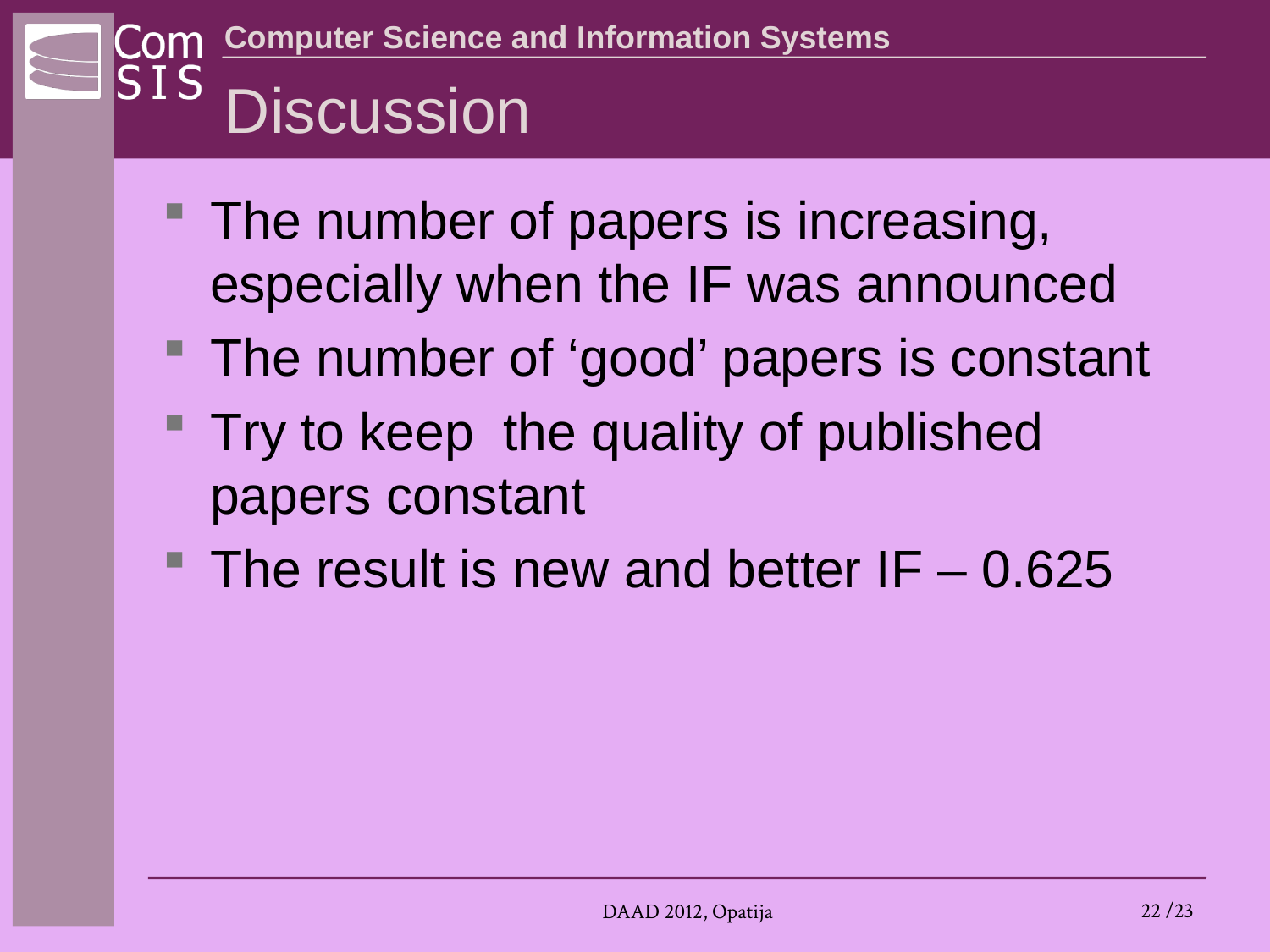

# Discussion
The number of papers is increasing, especially when the IF was announced
The number of ‘good’ papers is constant
Try to keep  the quality of published papers constant
The result is new and better IF – 0.625
DAAD 2012, Opatija
22 /23